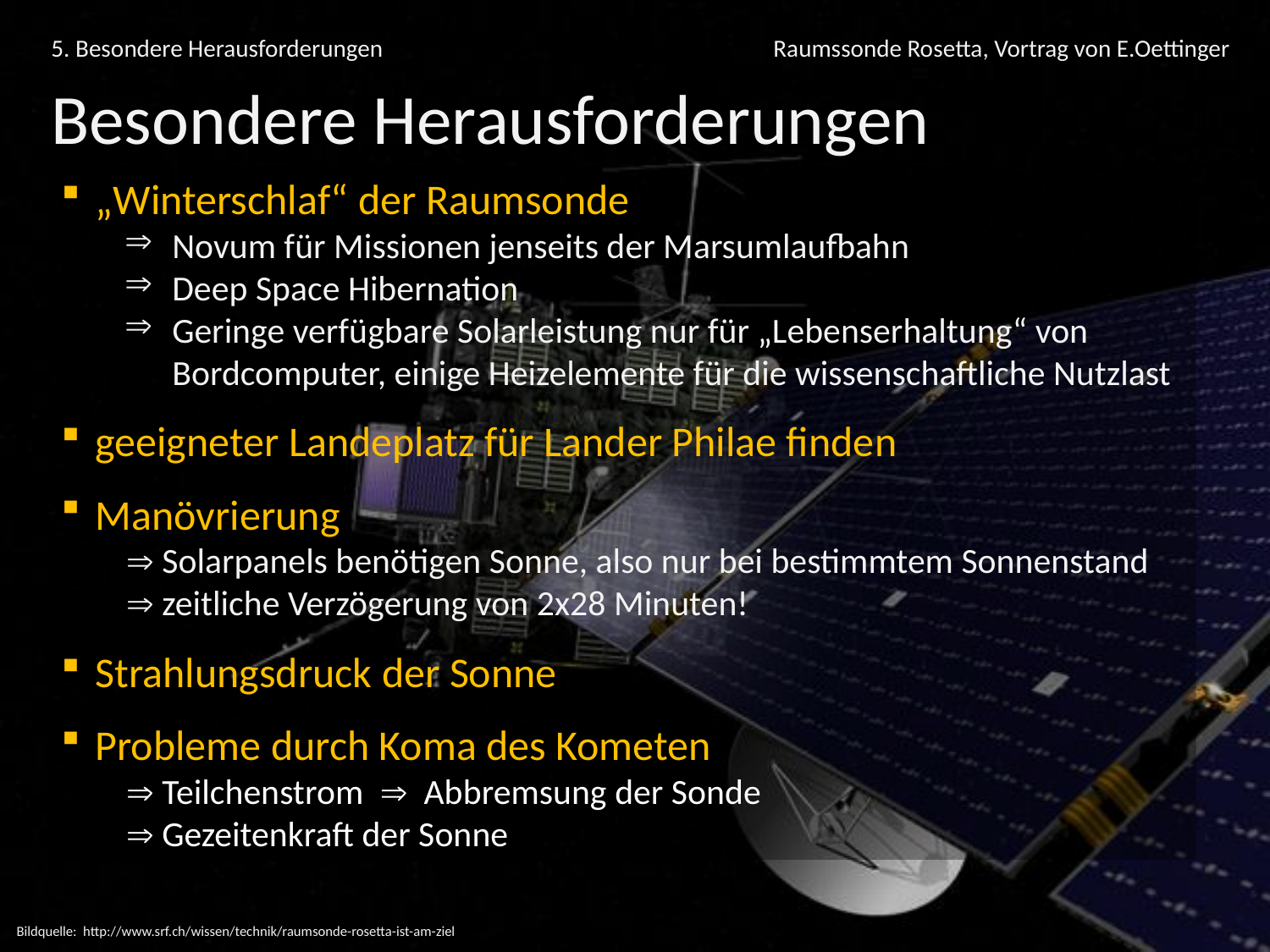

5. Besondere Herausforderungen 	Raumssonde Rosetta, Vortrag von E.Oettinger
Besondere Herausforderungen
 „Winterschlaf“ der Raumsonde
Novum für Missionen jenseits der Marsumlaufbahn
Deep Space Hibernation
Geringe verfügbare Solarleistung nur für „Lebenserhaltung“ von Bordcomputer, einige Heizelemente für die wissenschaftliche Nutzlast

 geeigneter Landeplatz für Lander Philae finden

 Manövrierung
	     ⇒ Solarpanels benötigen Sonne, also nur bei bestimmtem Sonnenstand
 	     ⇒ zeitliche Verzögerung von 2x28 Minuten!

 Strahlungsdruck der Sonne

 Probleme durch Koma des Kometen
	     ⇒ Teilchenstrom  ⇒  Abbremsung der Sonde
	     ⇒ Gezeitenkraft der Sonne
Bildquelle:  http://www.srf.ch/wissen/technik/raumsonde-rosetta-ist-am-ziel